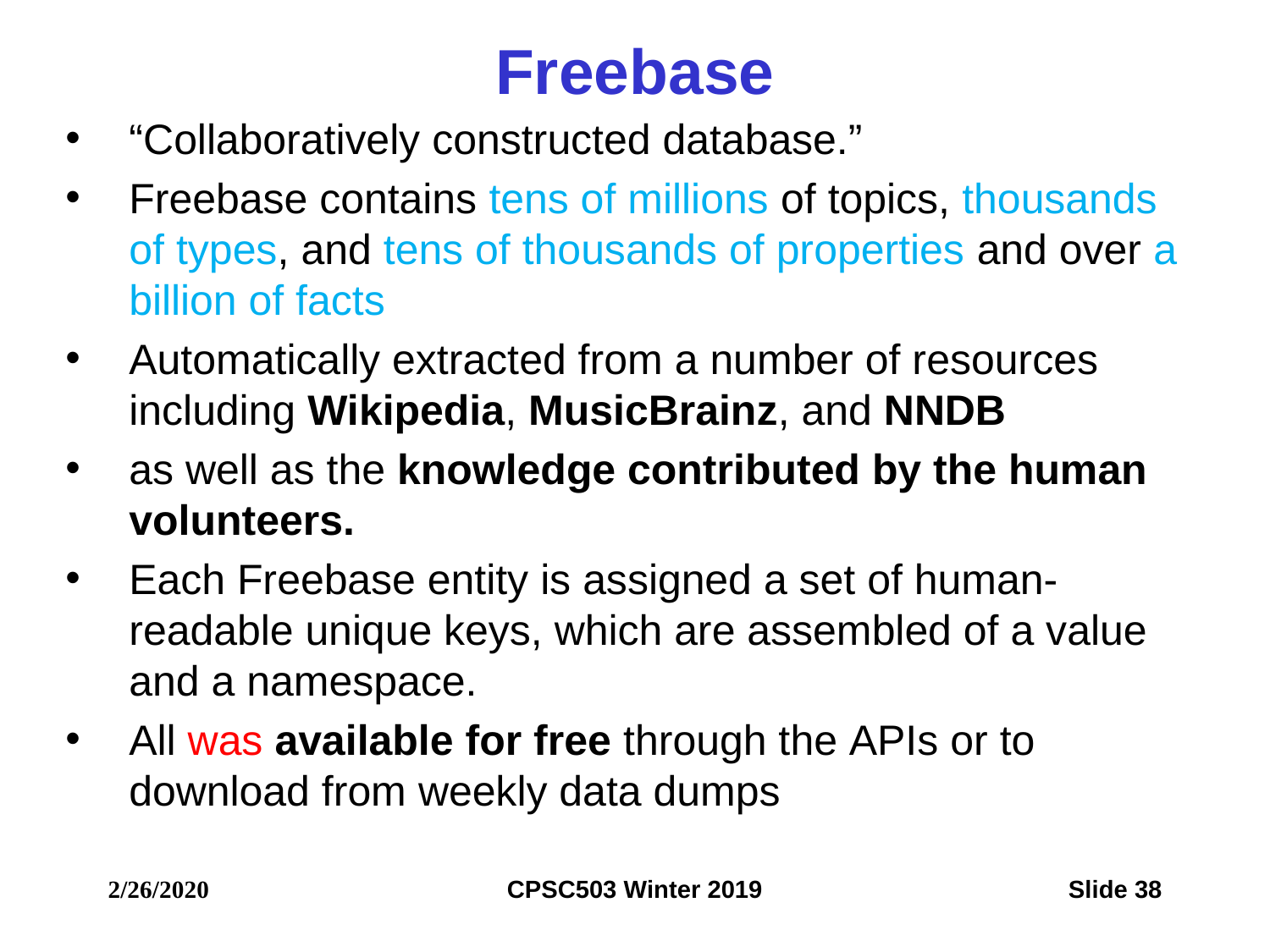

# Freebase
“Collaboratively constructed database.”
Freebase contains tens of millions of topics, thousands of types, and tens of thousands of properties and over a billion of facts
Automatically extracted from a number of resources including Wikipedia, MusicBrainz, and NNDB
as well as the knowledge contributed by the human volunteers.
Each Freebase entity is assigned a set of human-readable unique keys, which are assembled of a value and a namespace.
All was available for free through the APIs or to download from weekly data dumps

2/26/2020
CPSC503 Winter 2019
Slide 38